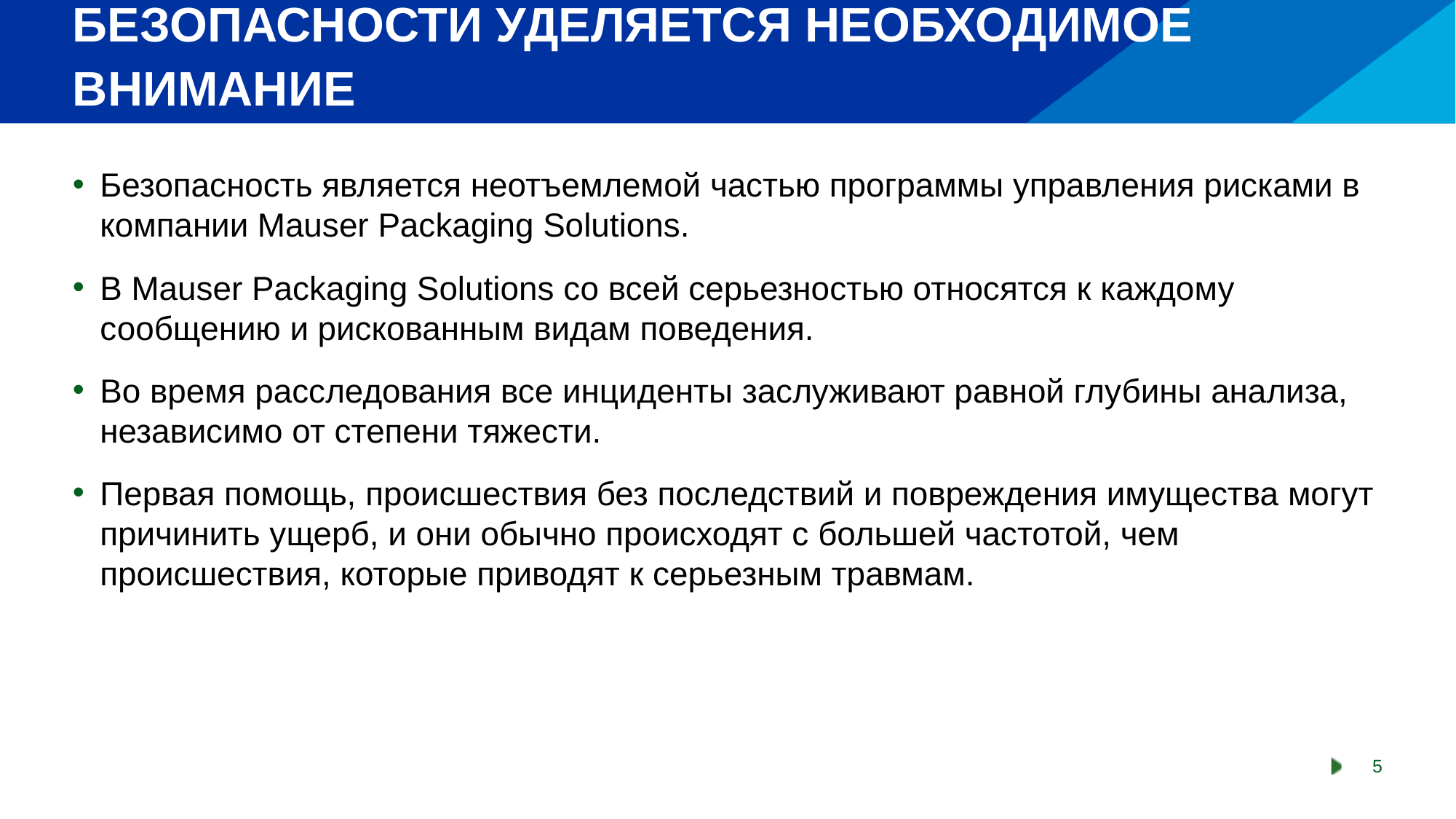

# БЕЗОПАСНОСТИ УДЕЛЯЕТСЯ НЕОБХОДИМОЕ ВНИМАНИЕ
Безопасность является неотъемлемой частью программы управления рисками в компании Mauser Packaging Solutions.
В Mauser Packaging Solutions со всей серьезностью относятся к каждому сообщению и рискованным видам поведения.
Во время расследования все инциденты заслуживают равной глубины анализа, независимо от степени тяжести.
Первая помощь, происшествия без последствий и повреждения имущества могут причинить ущерб, и они обычно происходят с большей частотой, чем происшествия, которые приводят к серьезным травмам.

5